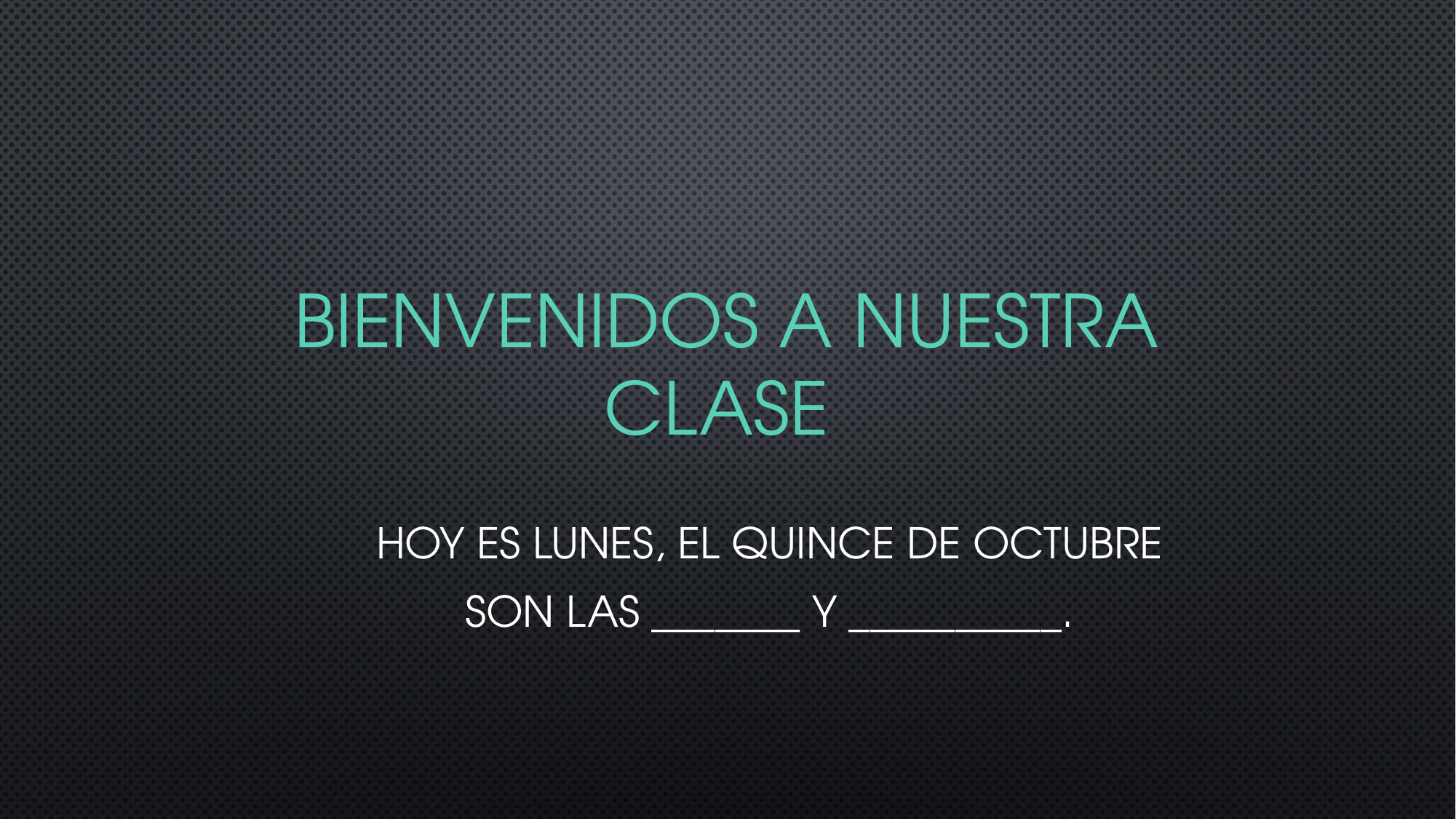

# BIENVENIDOS A NUESTRA CLASE

Hoy es lunes, el quince de Octubre
Son las _______ y __________.